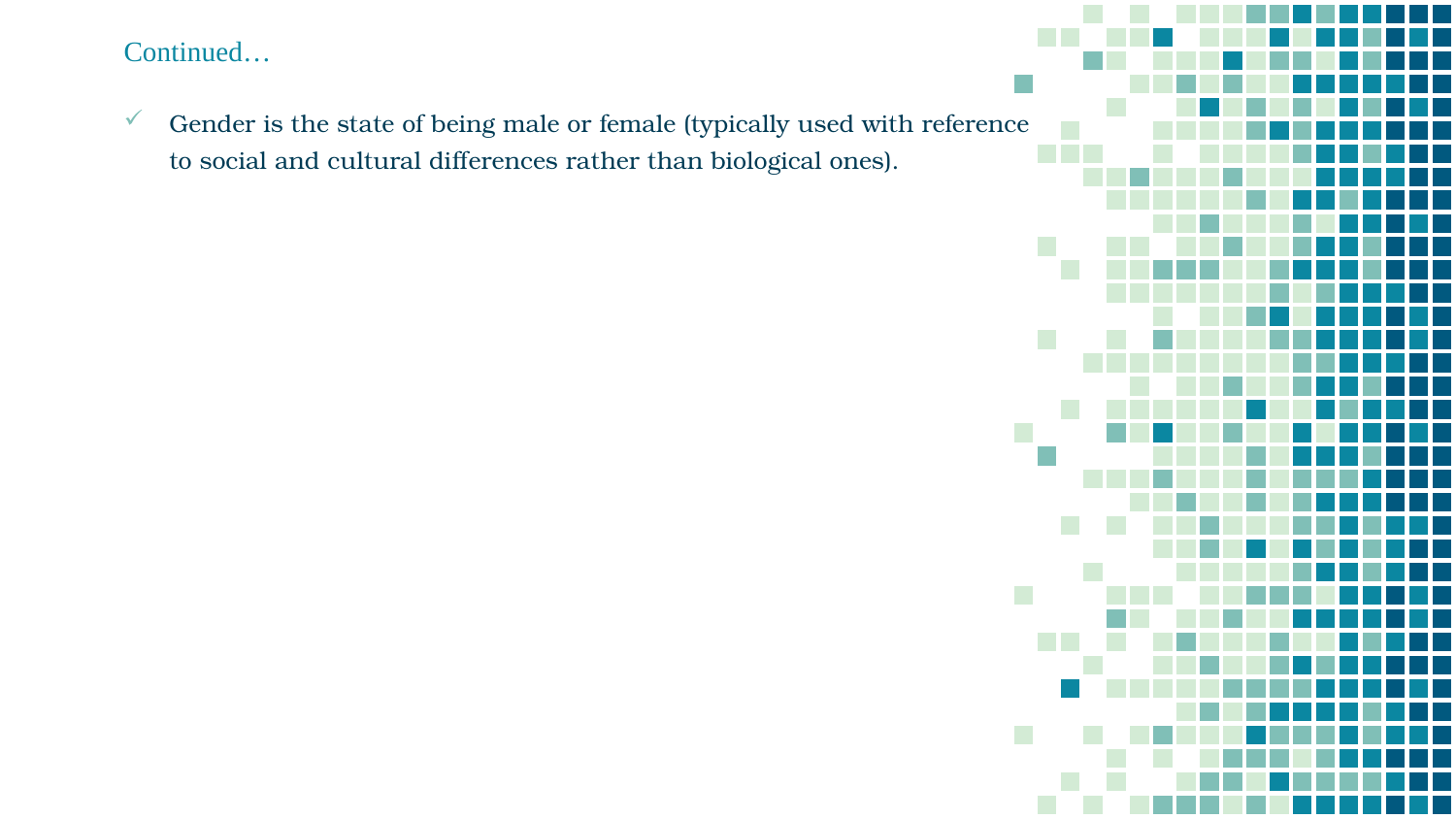

# Continued…
Gender is the state of being male or female (typically used with reference to social and cultural differences rather than biological ones).